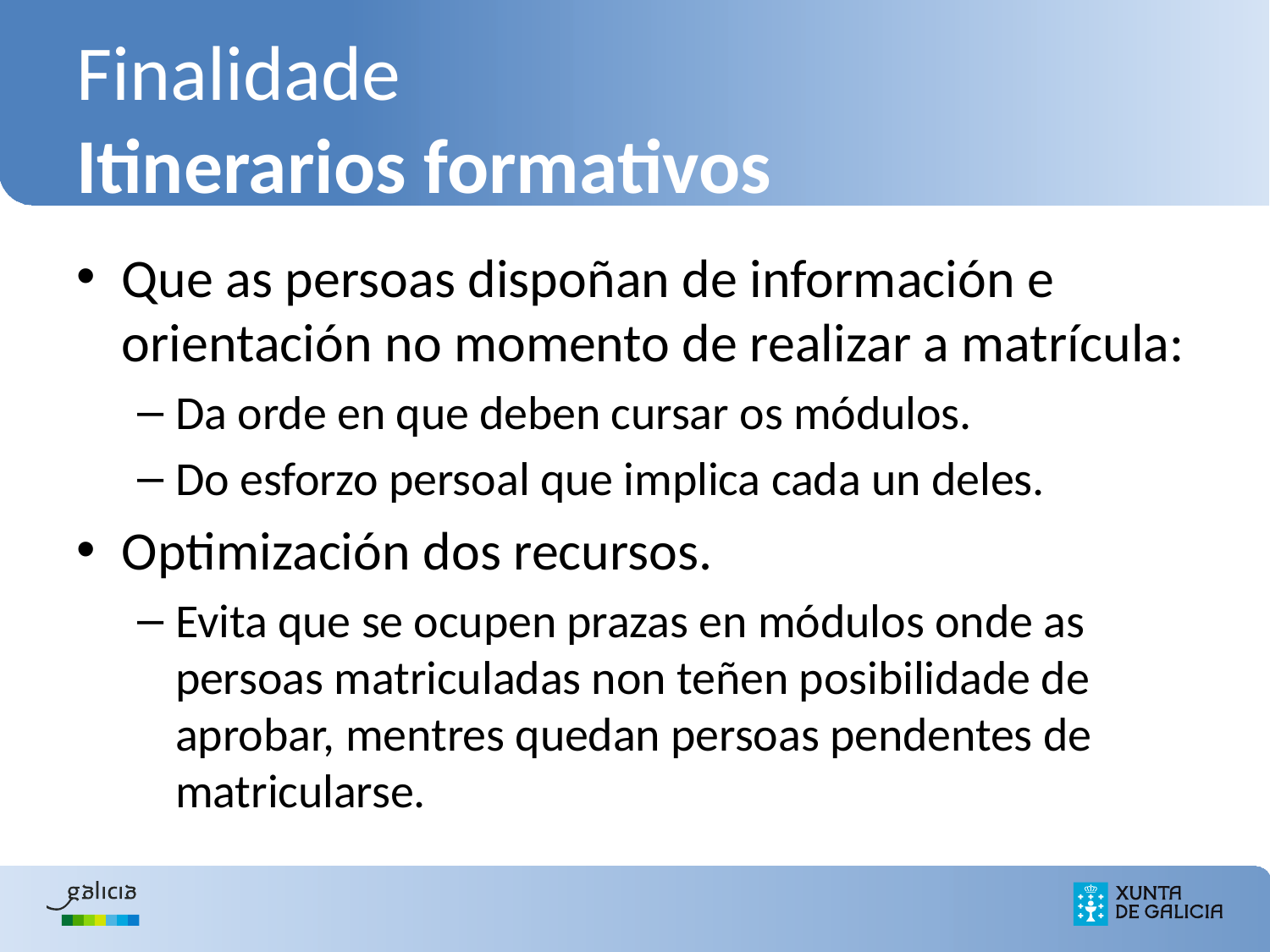

# Finalidade Itinerarios formativos
Que as persoas dispoñan de información e orientación no momento de realizar a matrícula:
Da orde en que deben cursar os módulos.
Do esforzo persoal que implica cada un deles.
Optimización dos recursos.
Evita que se ocupen prazas en módulos onde as persoas matriculadas non teñen posibilidade de aprobar, mentres quedan persoas pendentes de matricularse.